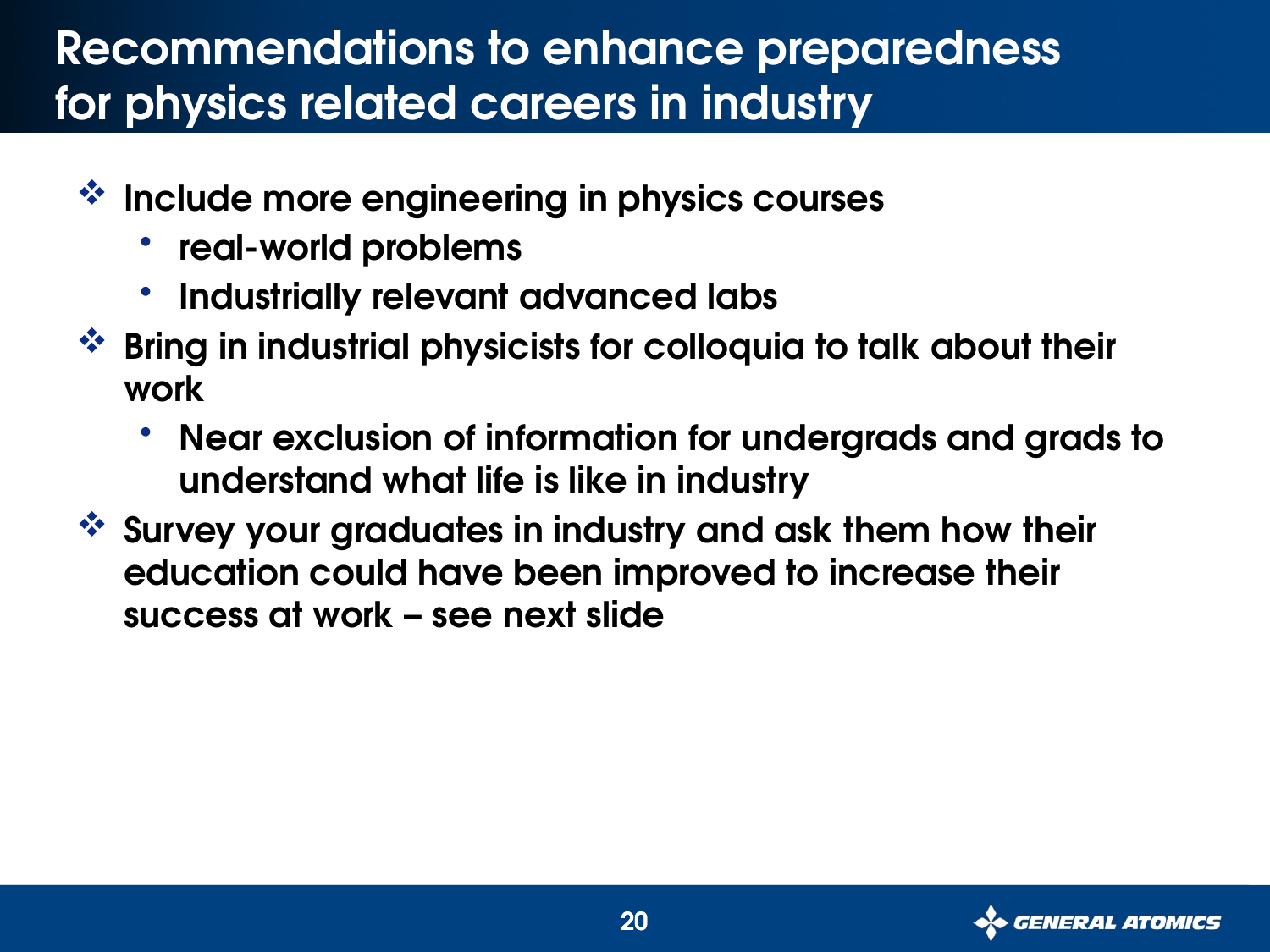

# Recommendations to enhance preparedness for physics related careers in industry
Include more engineering in physics courses
real-world problems
Industrially relevant advanced labs
Bring in industrial physicists for colloquia to talk about their work
Near exclusion of information for undergrads and grads to understand what life is like in industry
Survey your graduates in industry and ask them how their education could have been improved to increase their success at work – see next slide
20
20